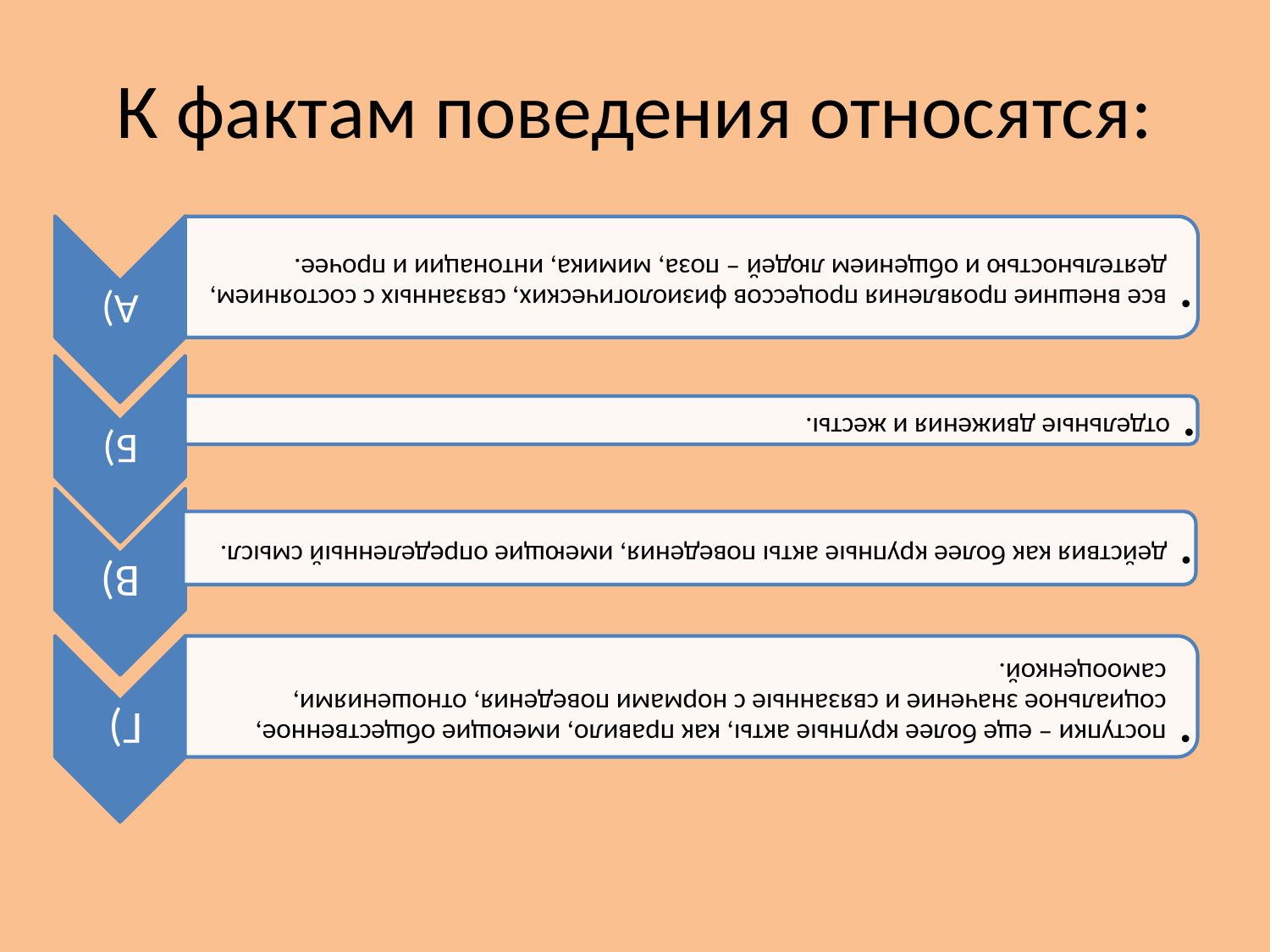

# К фактам поведения относятся:
А)
все внешние проявления процессов физиологических, связанных с состоянием, деятельностью и общением людей – поза, мимика, интонации и прочее.
Б)
отдельные движения и жесты.
В)
действия как более крупные акты поведения, имеющие определенный смысл.
Г)
поступки – еще более крупные акты, как правило, имеющие общественное, социальное значение и связанные с нормами поведения, отношениями, самооценкой.